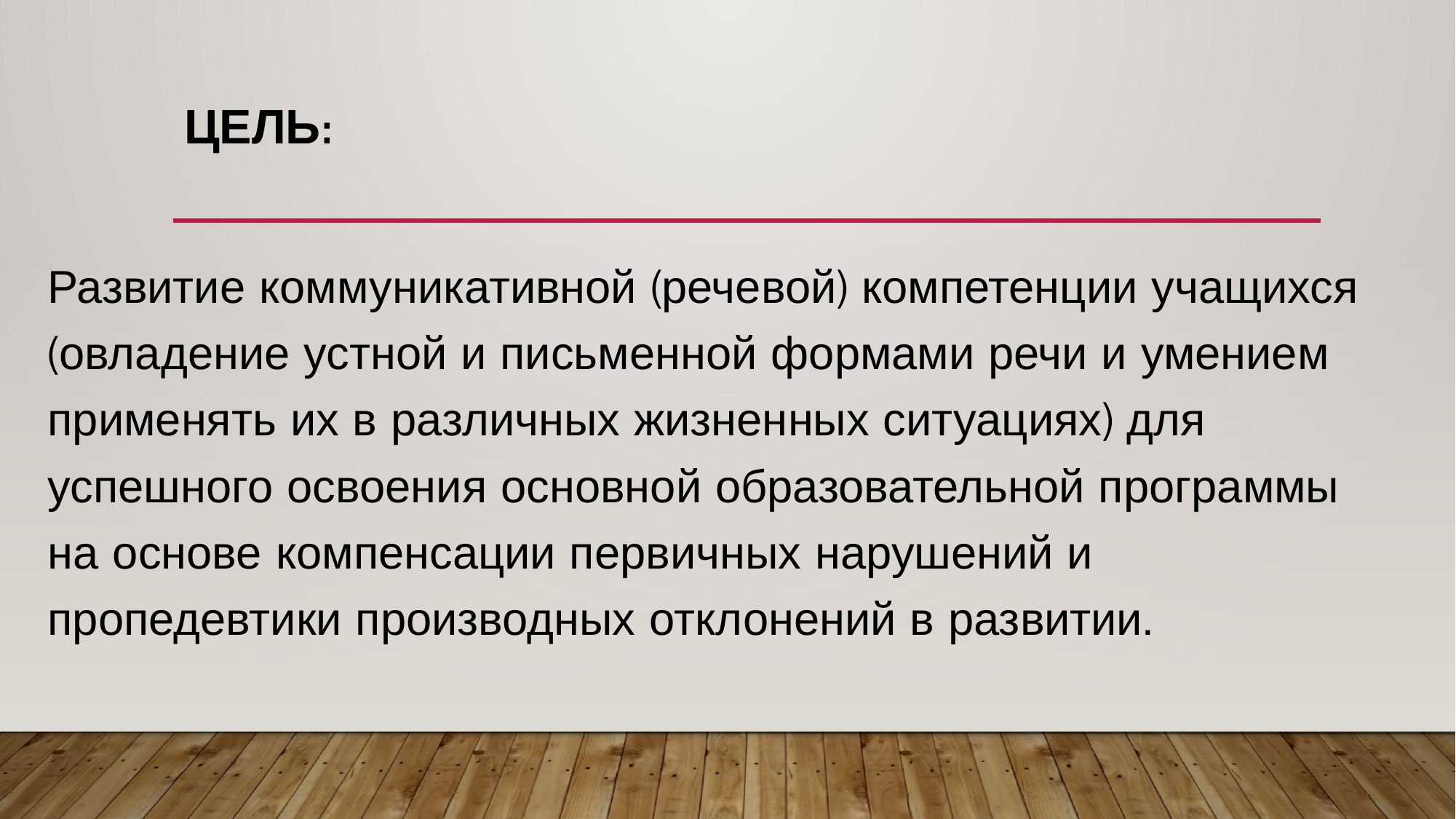

# Цель:
Развитие коммуникативной (речевой) компетенции учащихся (овладение устной и письменной формами речи и умением применять их в различных жизненных ситуациях) для успешного освоения основной образовательной программы на основе компенсации первичных нарушений и пропедевтики производных отклонений в развитии.